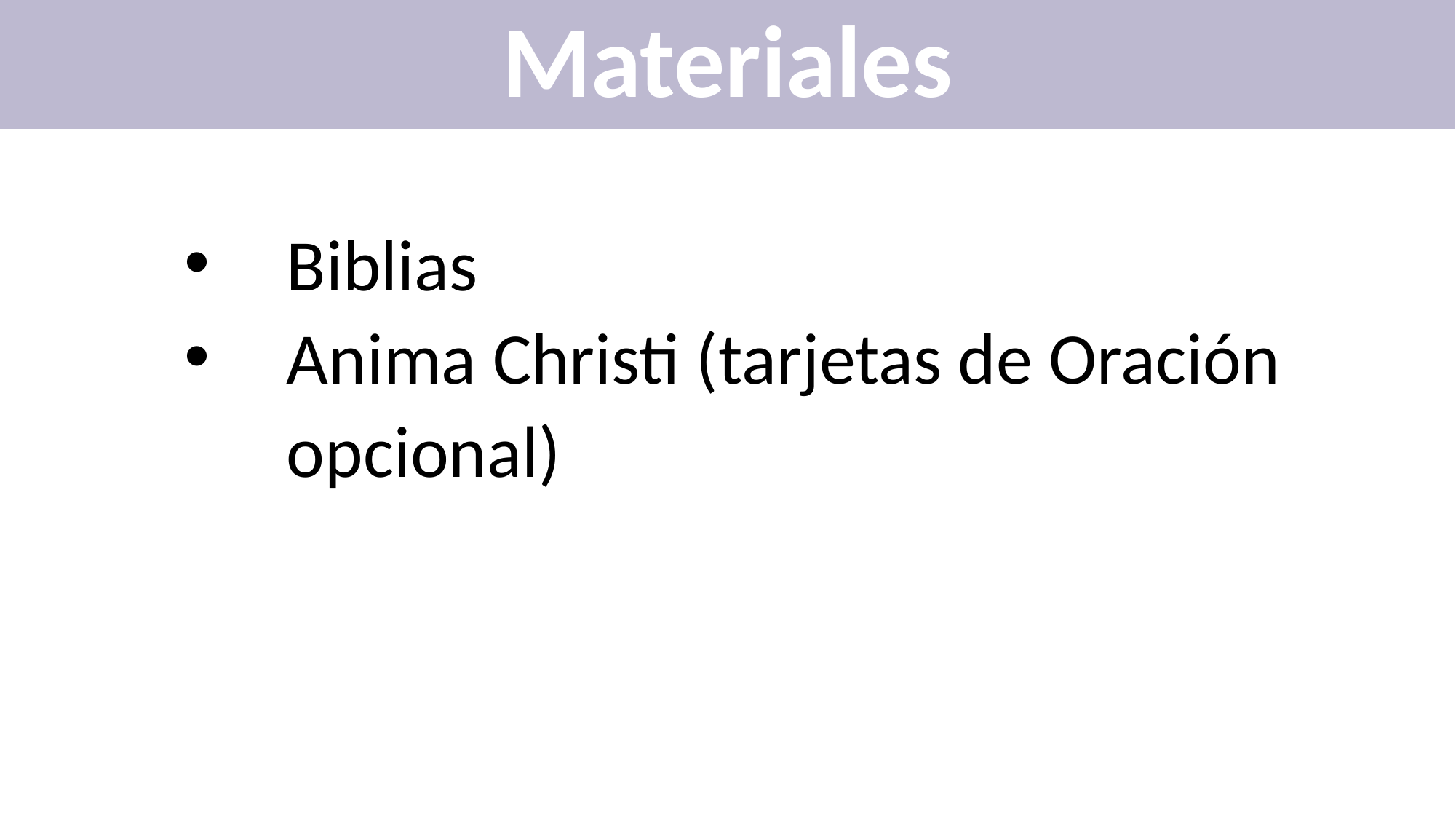

Materiales

Biblias
Anima Christi (tarjetas de Oración opcional)